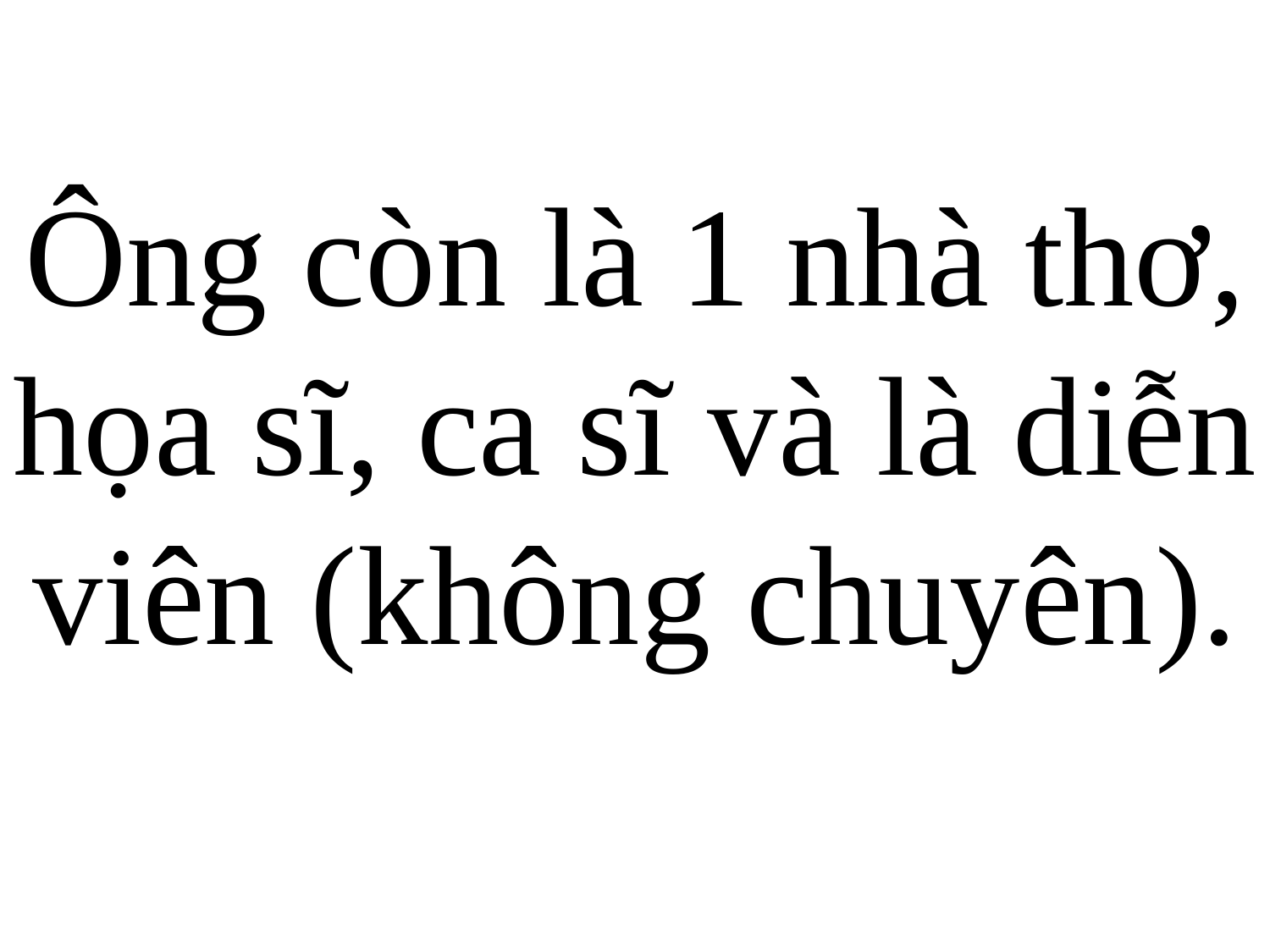

Ông còn là 1 nhà thơ, họa sĩ, ca sĩ và là diễn viên (không chuyên).